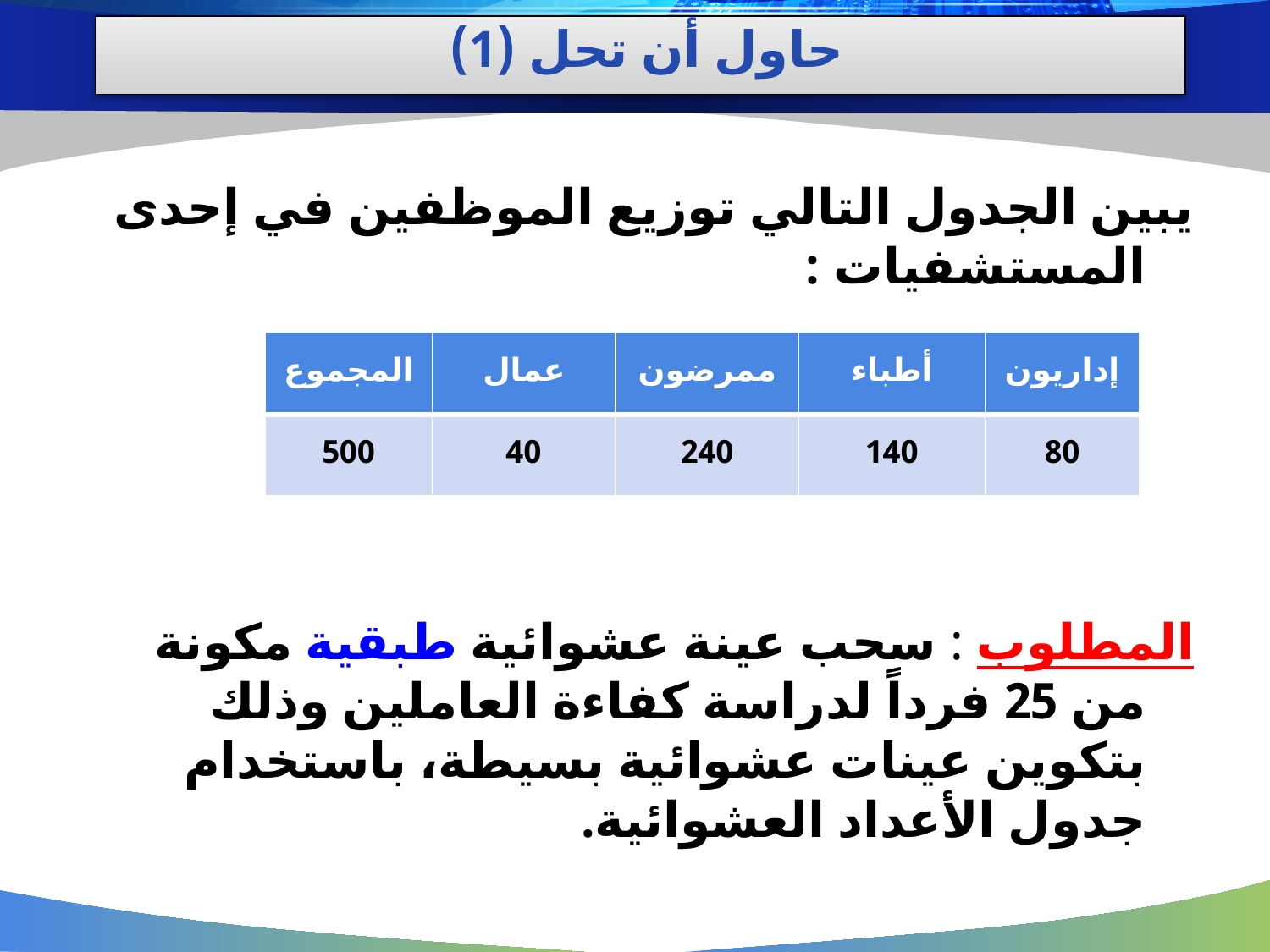

# حاول أن تحل (1)
يبين الجدول التالي توزيع الموظفين في إحدى المستشفيات :

المطلوب : سحب عينة عشوائية طبقية مكونة من 25 فرداً لدراسة كفاءة العاملين وذلك بتكوين عينات عشوائية بسيطة، باستخدام جدول الأعداد العشوائية.
| المجموع | عمال | ممرضون | أطباء | إداريون |
| --- | --- | --- | --- | --- |
| 500 | 40 | 240 | 140 | 80 |